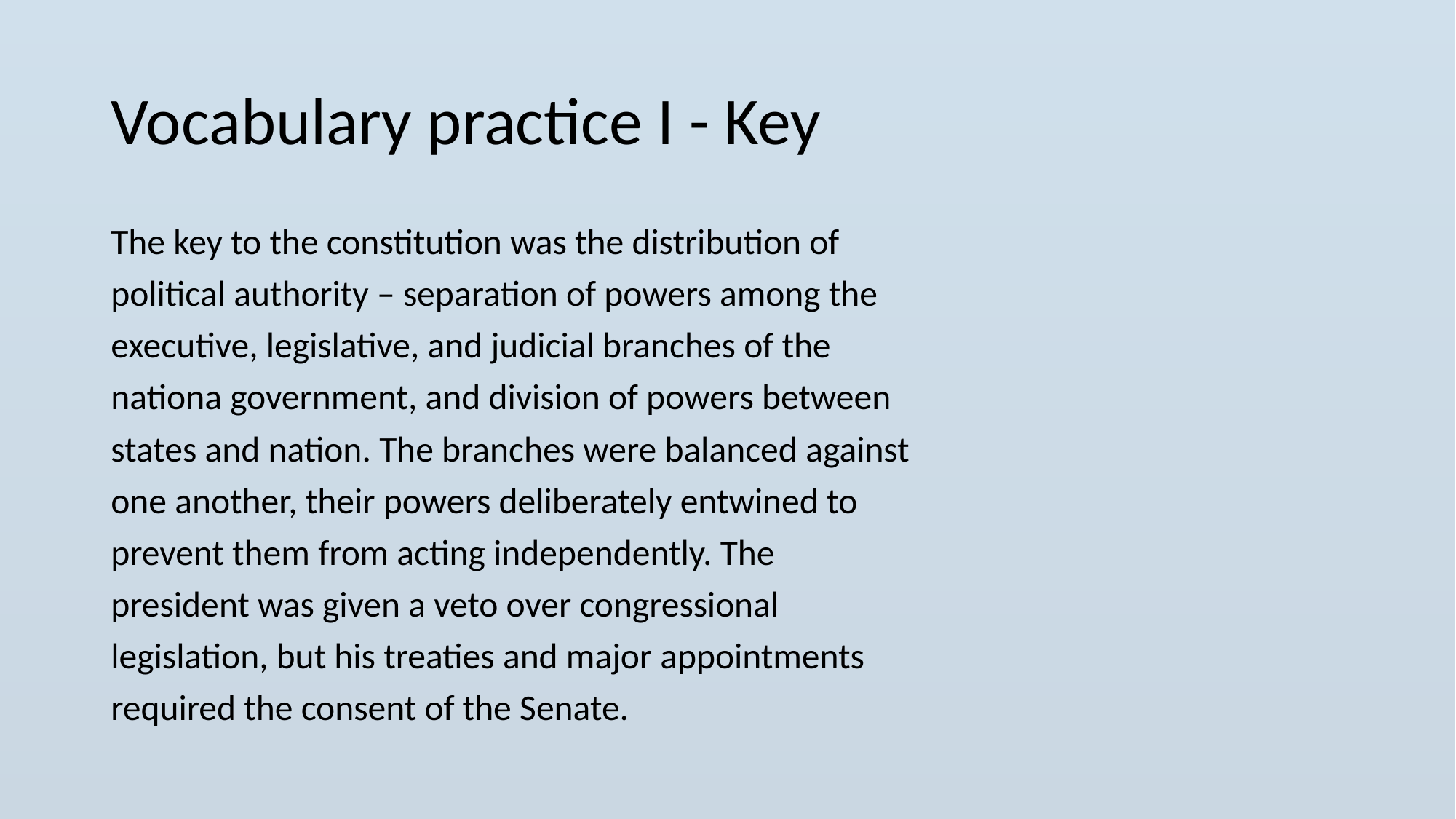

# Vocabulary practice I - Key
The key to the constitution was the distribution of
political authority – separation of powers among the
executive, legislative, and judicial branches of the
nationa government, and division of powers between
states and nation. The branches were balanced against
one another, their powers deliberately entwined to
prevent them from acting independently. The
president was given a veto over congressional
legislation, but his treaties and major appointments
required the consent of the Senate.